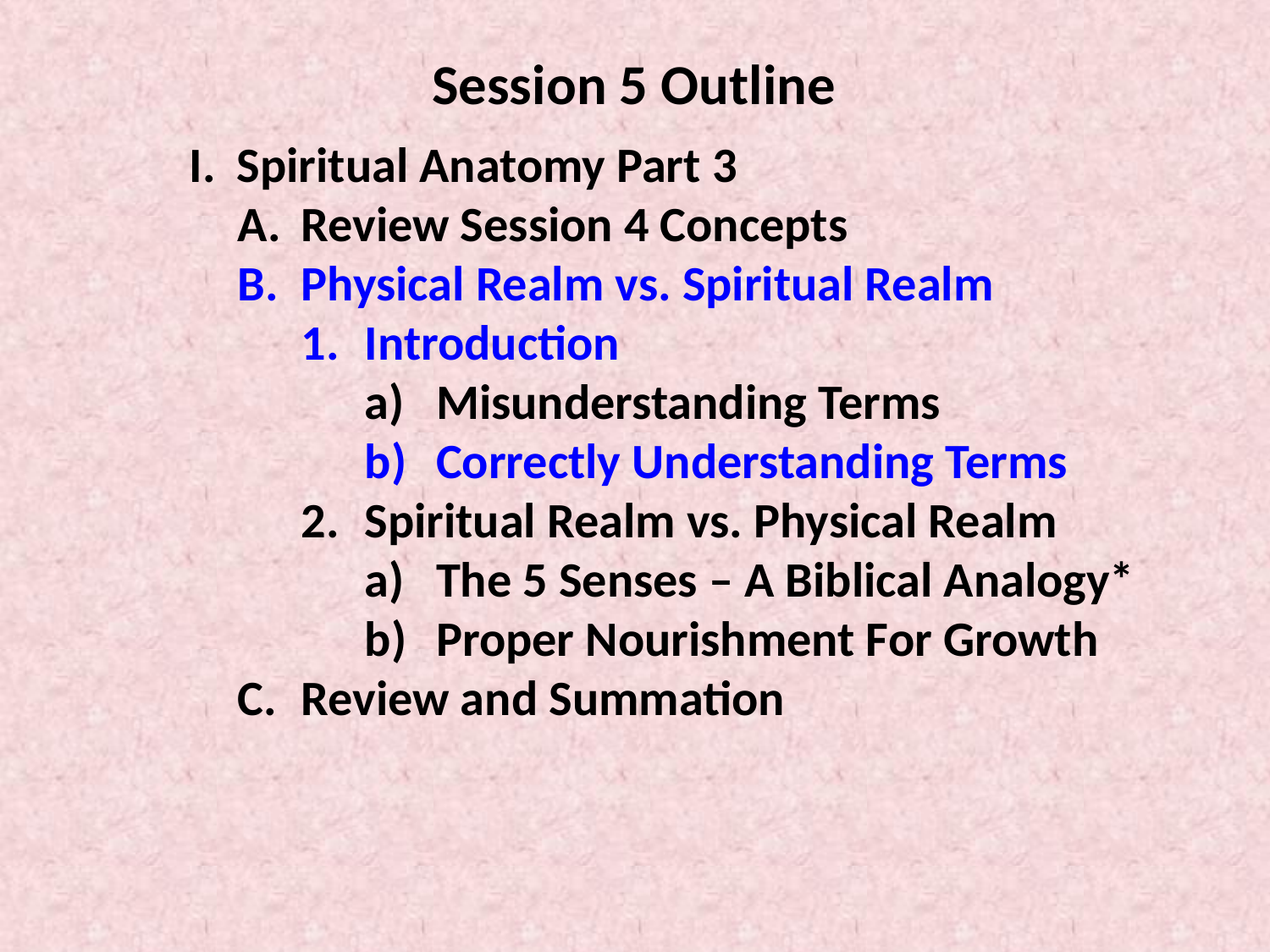

Session 5 Outline
Spiritual Anatomy Part 3
Review Session 4 Concepts
Physical Realm vs. Spiritual Realm
Introduction
Misunderstanding Terms
Correctly Understanding Terms
Spiritual Realm vs. Physical Realm
The 5 Senses – A Biblical Analogy*
Proper Nourishment For Growth
Review and Summation